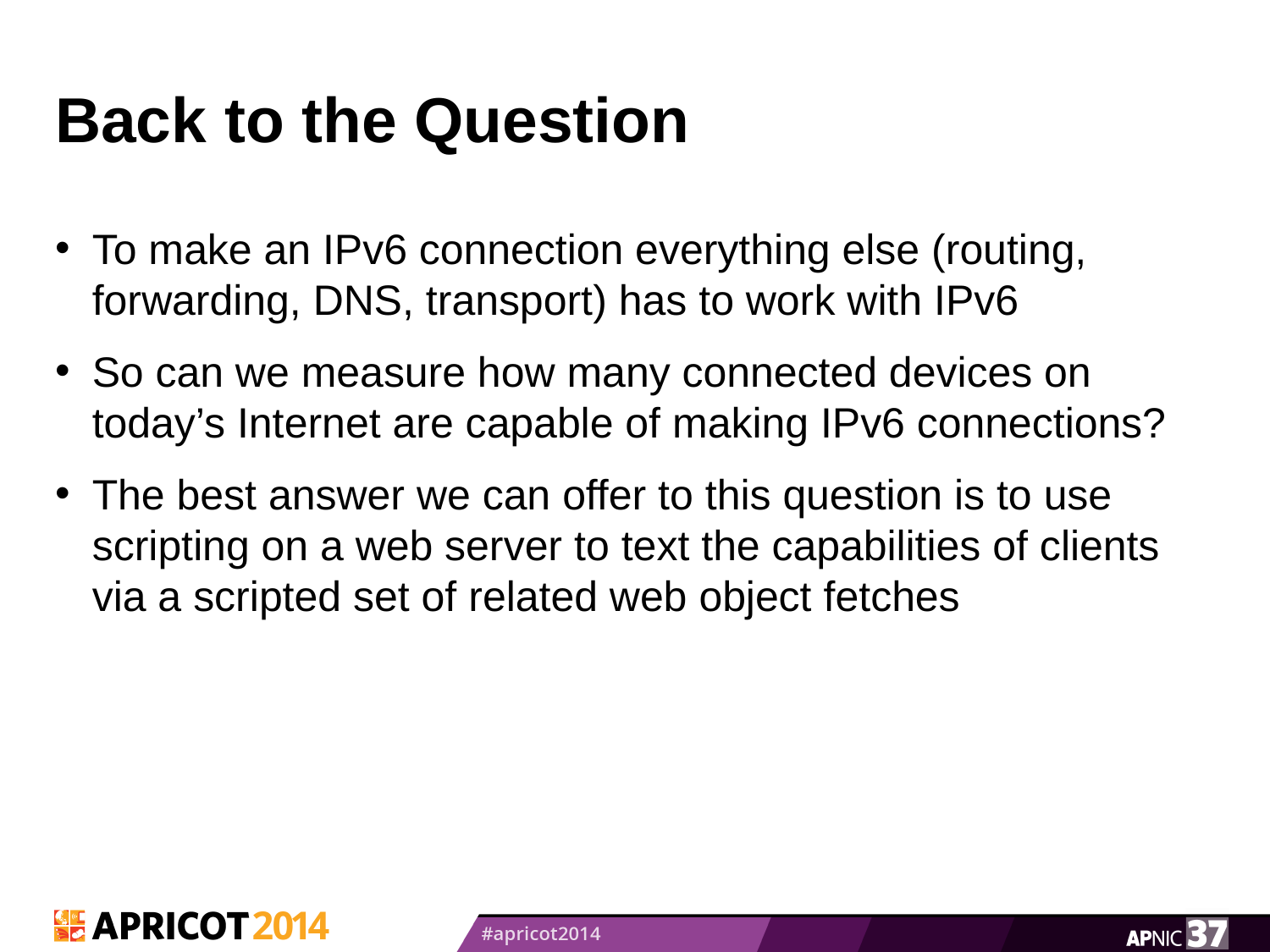

# Back to the Question
To make an IPv6 connection everything else (routing, forwarding, DNS, transport) has to work with IPv6
So can we measure how many connected devices on today’s Internet are capable of making IPv6 connections?
The best answer we can offer to this question is to use scripting on a web server to text the capabilities of clients via a scripted set of related web object fetches